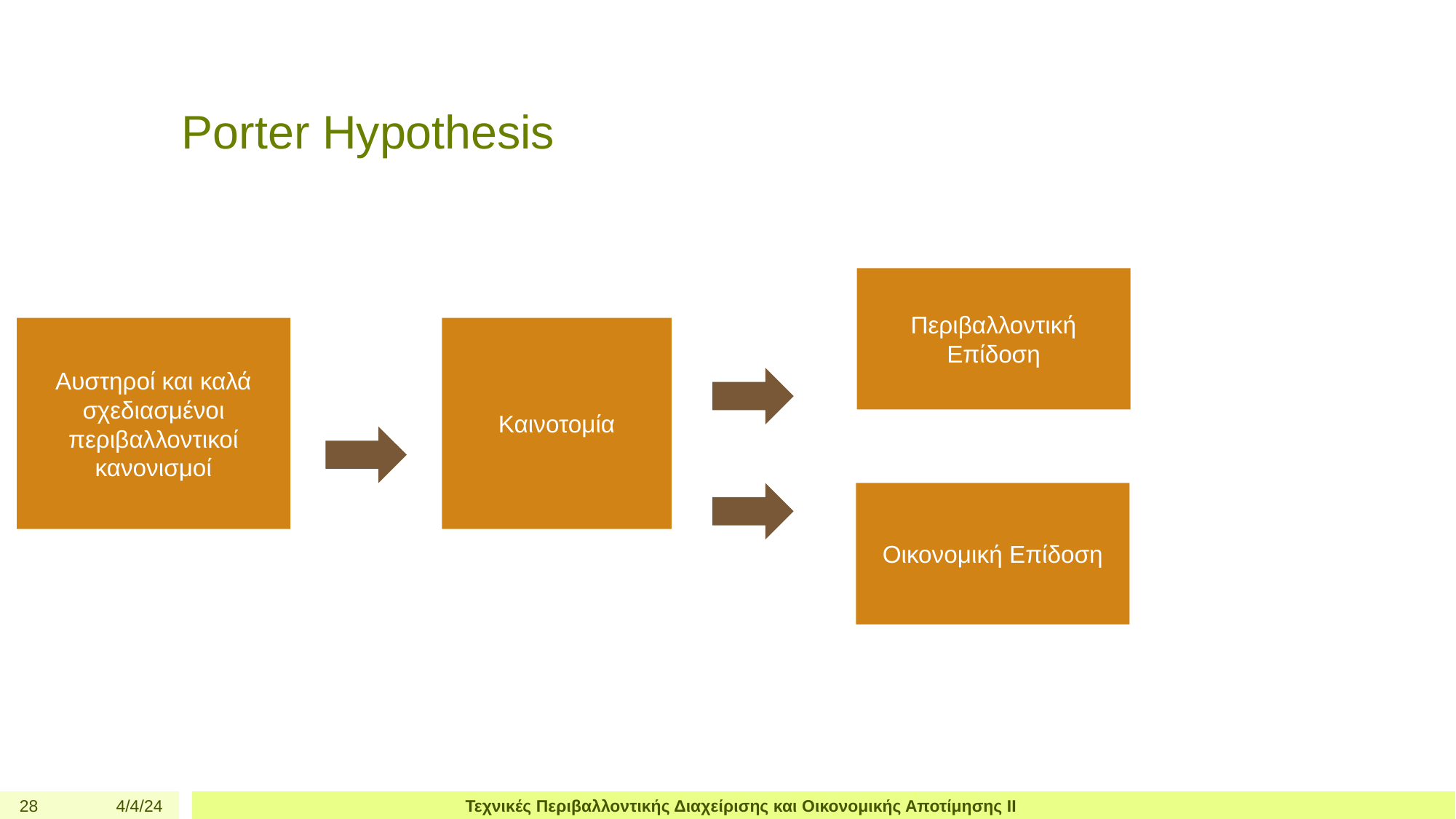

# Porter Hypothesis
Περιβαλλοντική Επίδοση
Αυστηροί και καλά σχεδιασμένοι περιβαλλοντικοί κανονισμοί
Καινοτομία

Οικονομική Επίδοση
28
4/4/24
Τεχνικές Περιβαλλοντικής Διαχείρισης και Οικονομικής Αποτίμησης ΙΙ